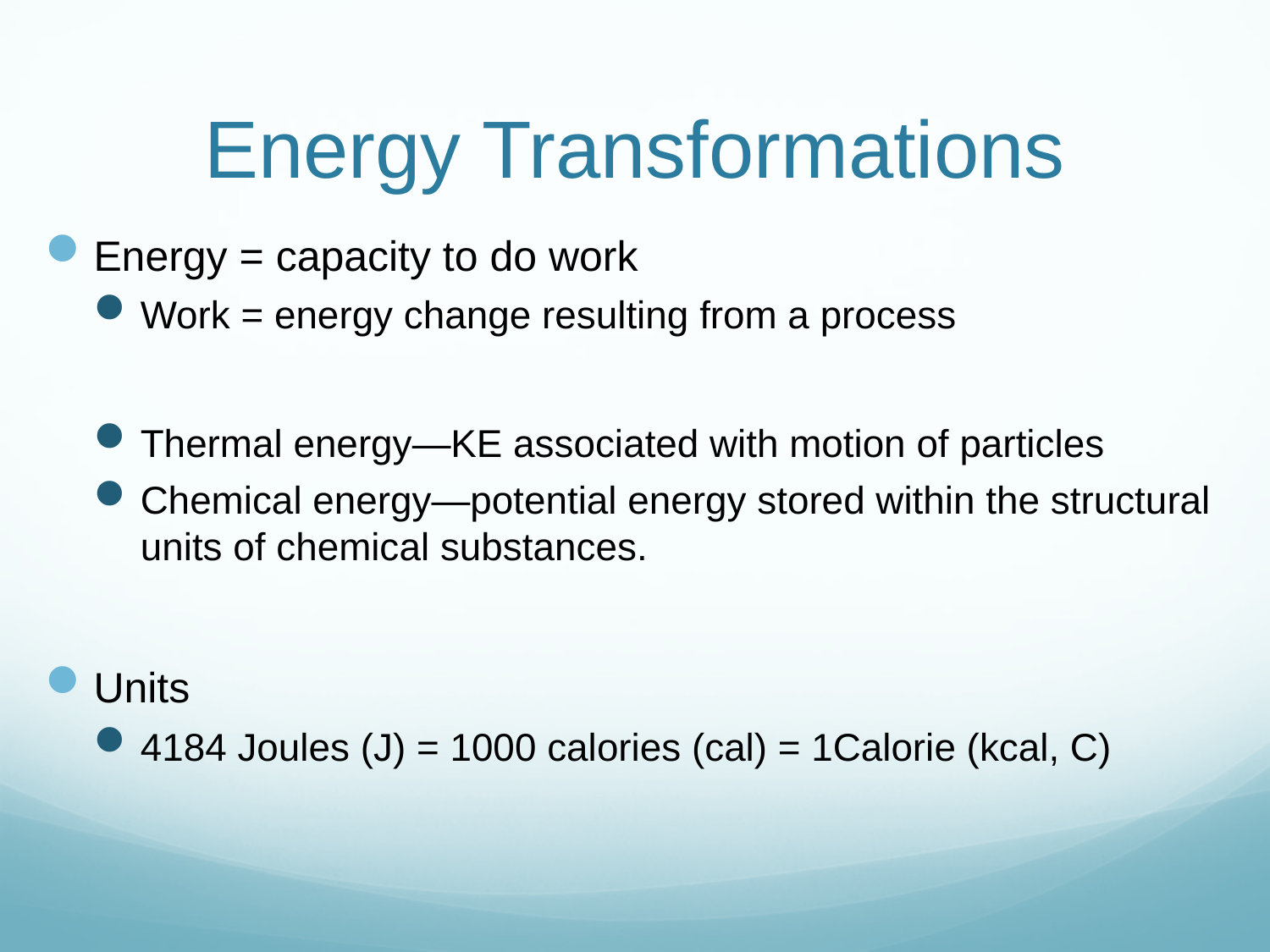

# Energy Transformations
Energy = capacity to do work
Work = energy change resulting from a process

Thermal energy—KE associated with motion of particles
Chemical energy—potential energy stored within the structural units of chemical substances.

Units
4184 Joules (J) = 1000 calories (cal) = 1Calorie (kcal, C)